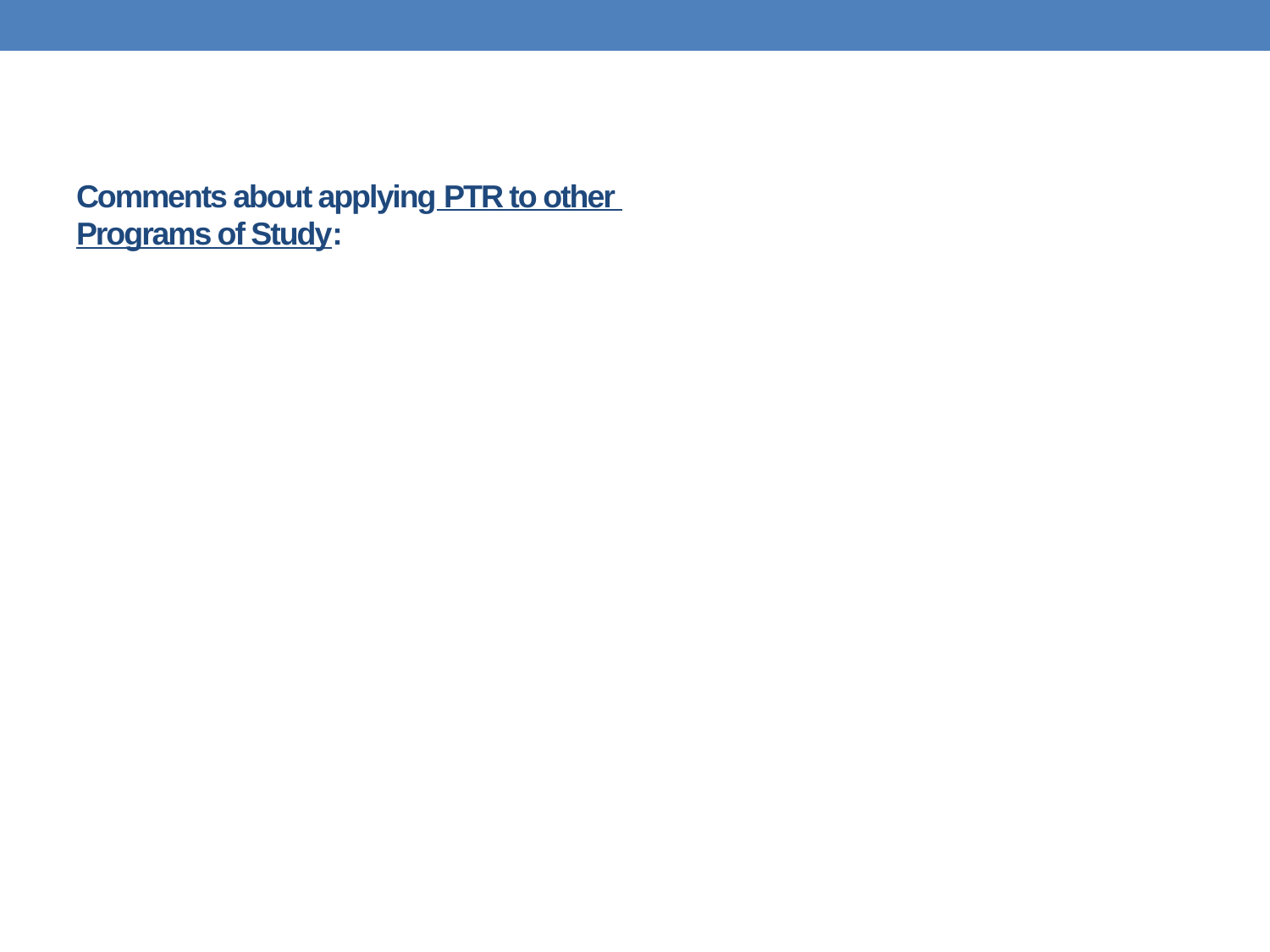

# Comments about applying PTR to other Programs of Study: